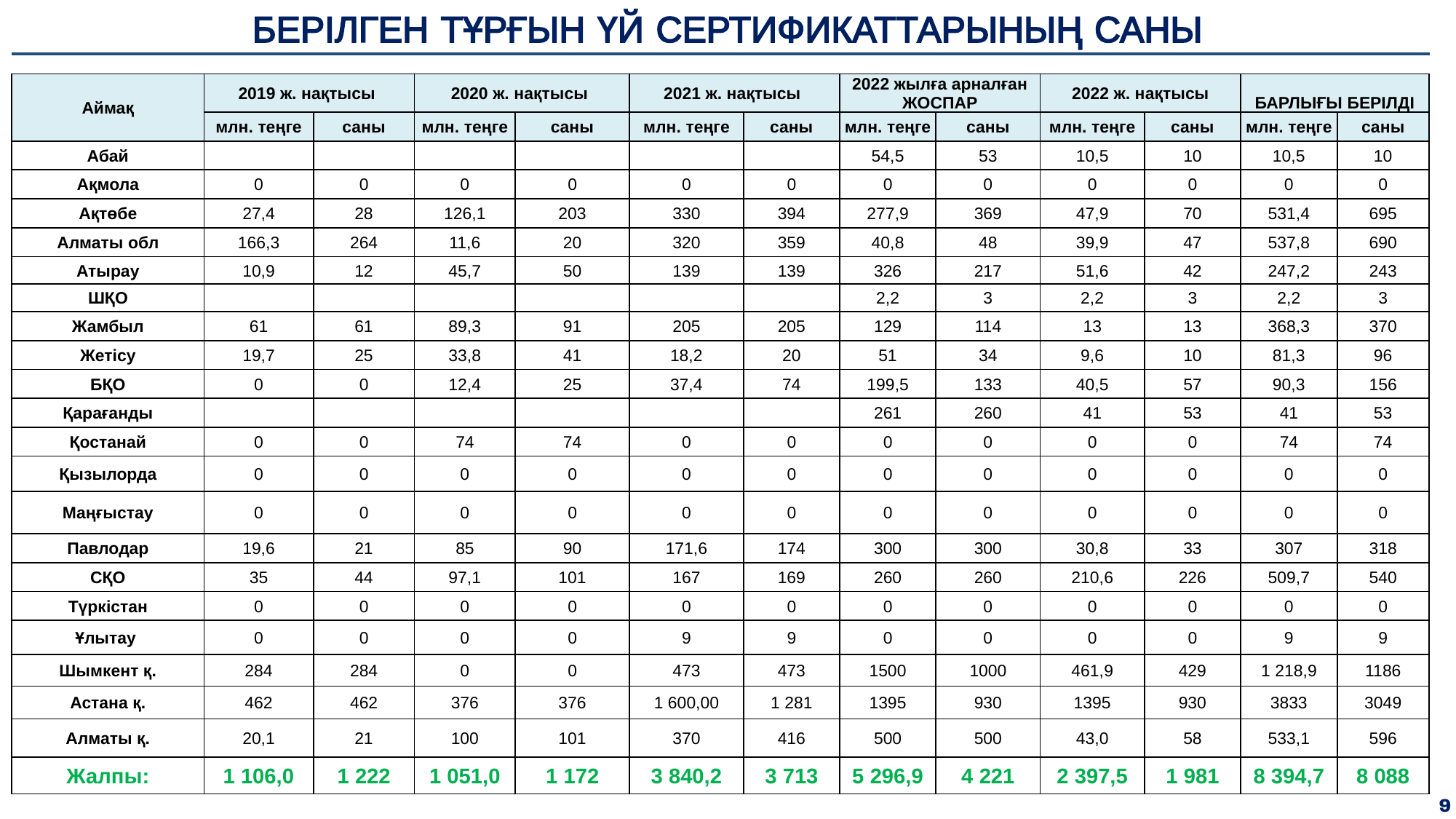

БЕРІЛГЕН ТҰРҒЫН ҮЙ СЕРТИФИКАТТАРЫНЫҢ САНЫ
| Аймақ | 2019 ж. нақтысы |  | 2020 ж. нақтысы |  | 2021 ж. нақтысы |  | 2022 жылға арналған ЖОСПАР |  | 2022 ж. нақтысы |  | БАРЛЫҒЫ БЕРІЛДІ |  |
| --- | --- | --- | --- | --- | --- | --- | --- | --- | --- | --- | --- | --- |
|  | млн. теңге | саны | млн. теңге | саны | млн. теңге | саны | млн. теңге | саны | млн. теңге | саны | млн. теңге | саны |
| Абай |  |  |  |  |  |  | 54,5 | 53 | 10,5 | 10 | 10,5 | 10 |
| Ақмола | 0 | 0 | 0 | 0 | 0 | 0 | 0 | 0 | 0 | 0 | 0 | 0 |
| Ақтөбе | 27,4 | 28 | 126,1 | 203 | 330 | 394 | 277,9 | 369 | 47,9 | 70 | 531,4 | 695 |
| Алматы обл | 166,3 | 264 | 11,6 | 20 | 320 | 359 | 40,8 | 48 | 39,9 | 47 | 537,8 | 690 |
| Атырау | 10,9 | 12 | 45,7 | 50 | 139 | 139 | 326 | 217 | 51,6 | 42 | 247,2 | 243 |
| ШҚО |  |  |  |  |  |  | 2,2 | 3 | 2,2 | 3 | 2,2 | 3 |
| Жамбыл | 61 | 61 | 89,3 | 91 | 205 | 205 | 129 | 114 | 13 | 13 | 368,3 | 370 |
| Жетісу | 19,7 | 25 | 33,8 | 41 | 18,2 | 20 | 51 | 34 | 9,6 | 10 | 81,3 | 96 |
| БҚО | 0 | 0 | 12,4 | 25 | 37,4 | 74 | 199,5 | 133 | 40,5 | 57 | 90,3 | 156 |
| Қарағанды |  |  |  |  |  |  | 261 | 260 | 41 | 53 | 41 | 53 |
| Қостанай | 0 | 0 | 74 | 74 | 0 | 0 | 0 | 0 | 0 | 0 | 74 | 74 |
| Қызылорда | 0 | 0 | 0 | 0 | 0 | 0 | 0 | 0 | 0 | 0 | 0 | 0 |
| Маңғыстау | 0 | 0 | 0 | 0 | 0 | 0 | 0 | 0 | 0 | 0 | 0 | 0 |
| Павлодар | 19,6 | 21 | 85 | 90 | 171,6 | 174 | 300 | 300 | 30,8 | 33 | 307 | 318 |
| СҚО | 35 | 44 | 97,1 | 101 | 167 | 169 | 260 | 260 | 210,6 | 226 | 509,7 | 540 |
| Түркістан | 0 | 0 | 0 | 0 | 0 | 0 | 0 | 0 | 0 | 0 | 0 | 0 |
| Ұлытау | 0 | 0 | 0 | 0 | 9 | 9 | 0 | 0 | 0 | 0 | 9 | 9 |
| Шымкент қ. | 284 | 284 | 0 | 0 | 473 | 473 | 1500 | 1000 | 461,9 | 429 | 1 218,9 | 1186 |
| Астана қ. | 462 | 462 | 376 | 376 | 1 600,00 | 1 281 | 1395 | 930 | 1395 | 930 | 3833 | 3049 |
| Алматы қ. | 20,1 | 21 | 100 | 101 | 370 | 416 | 500 | 500 | 43,0 | 58 | 533,1 | 596 |
| Жалпы: | 1 106,0 | 1 222 | 1 051,0 | 1 172 | 3 840,2 | 3 713 | 5 296,9 | 4 221 | 2 397,5 | 1 981 | 8 394,7 | 8 088 |
9